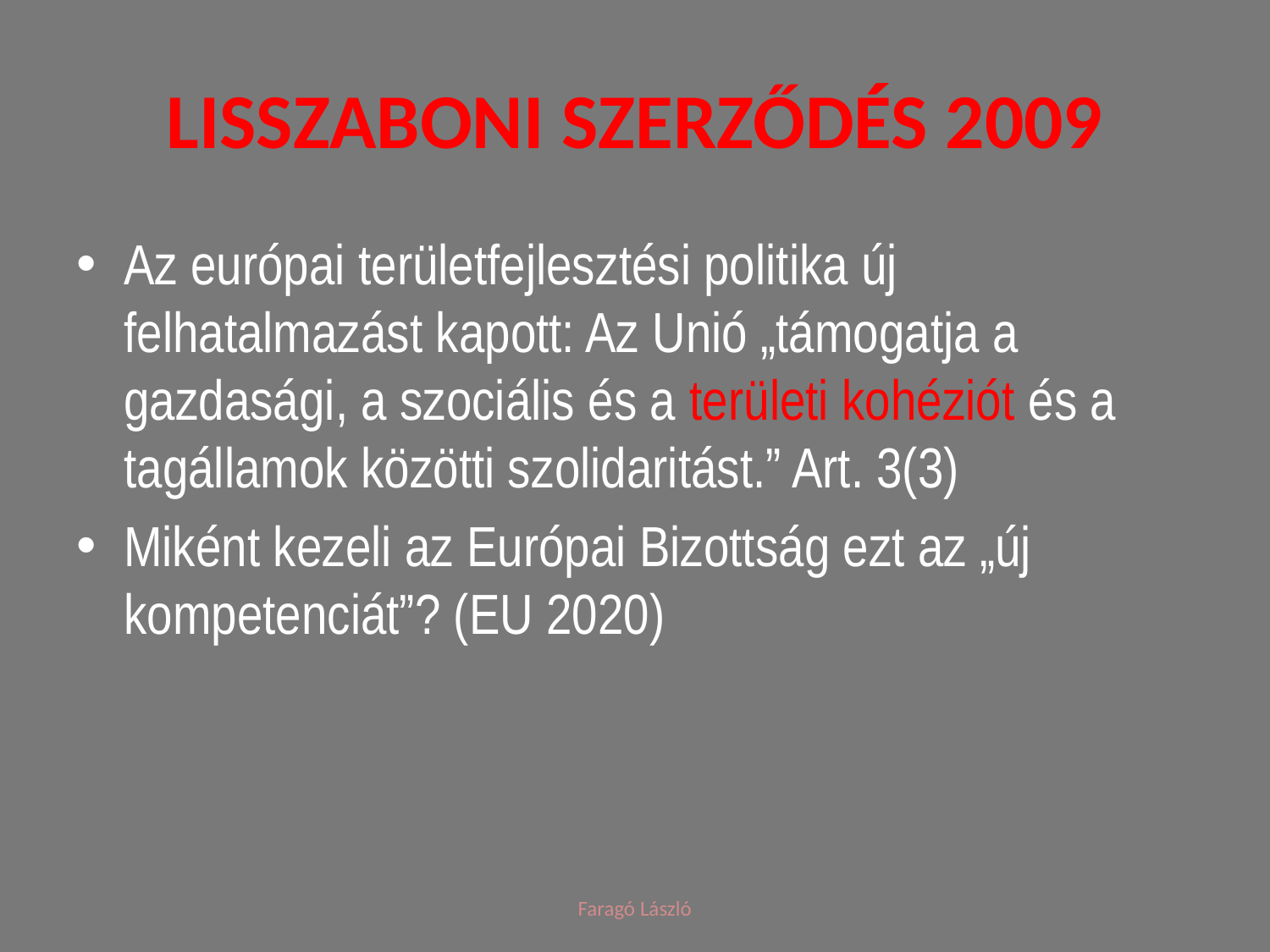

# Lisszaboni Szerződés 2009
Az európai területfejlesztési politika új felhatalmazást kapott: Az Unió „támogatja a gazdasági, a szociális és a területi kohéziót és a tagállamok közötti szolidaritást.” Art. 3(3)
Miként kezeli az Európai Bizottság ezt az „új kompetenciát”? (EU 2020)
Faragó László